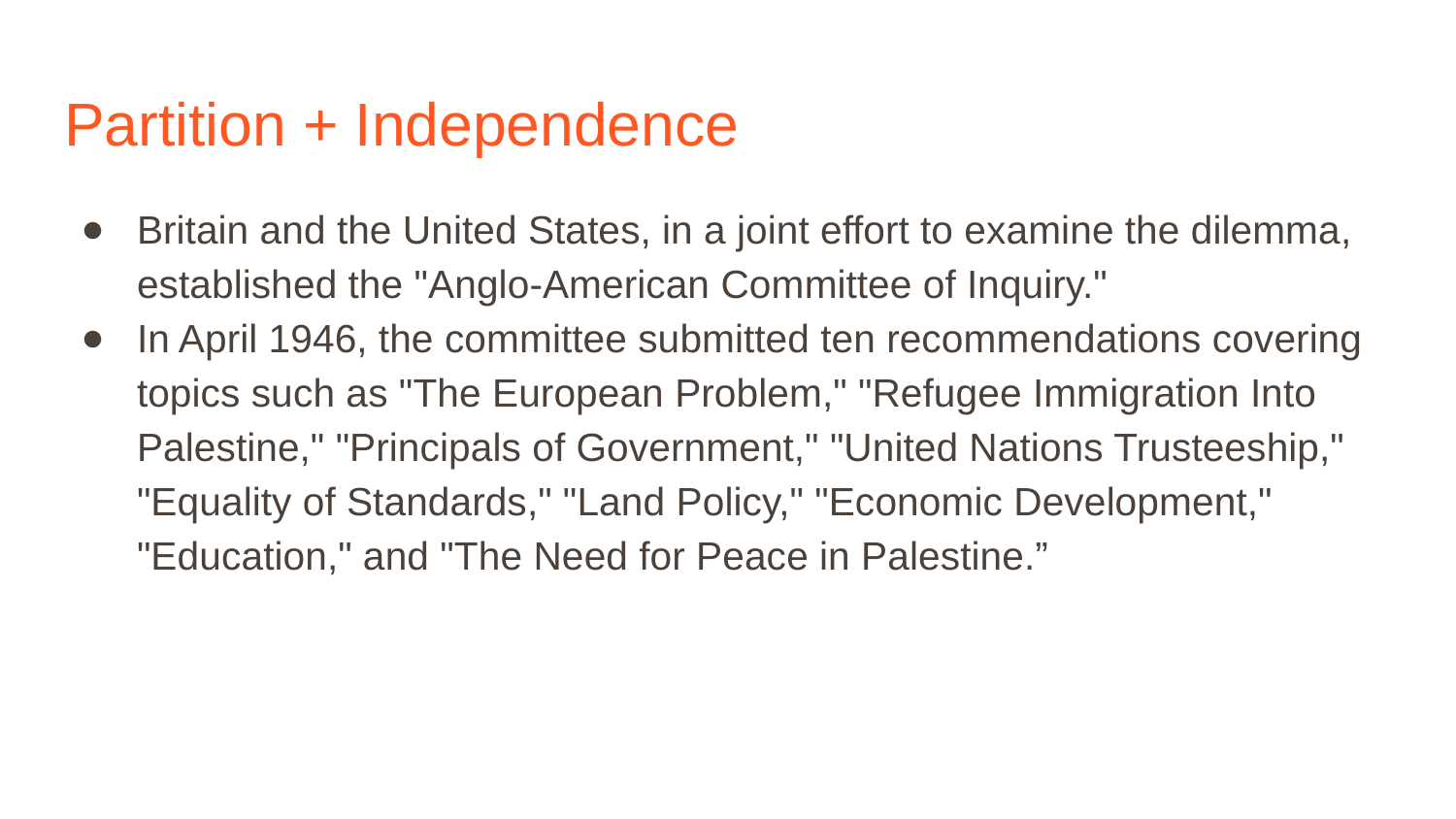

# Partition + Independence
Britain and the United States, in a joint effort to examine the dilemma, established the "Anglo-American Committee of Inquiry."
In April 1946, the committee submitted ten recommendations covering topics such as "The European Problem," "Refugee Immigration Into Palestine," "Principals of Government," "United Nations Trusteeship," "Equality of Standards," "Land Policy," "Economic Development," "Education," and "The Need for Peace in Palestine.”